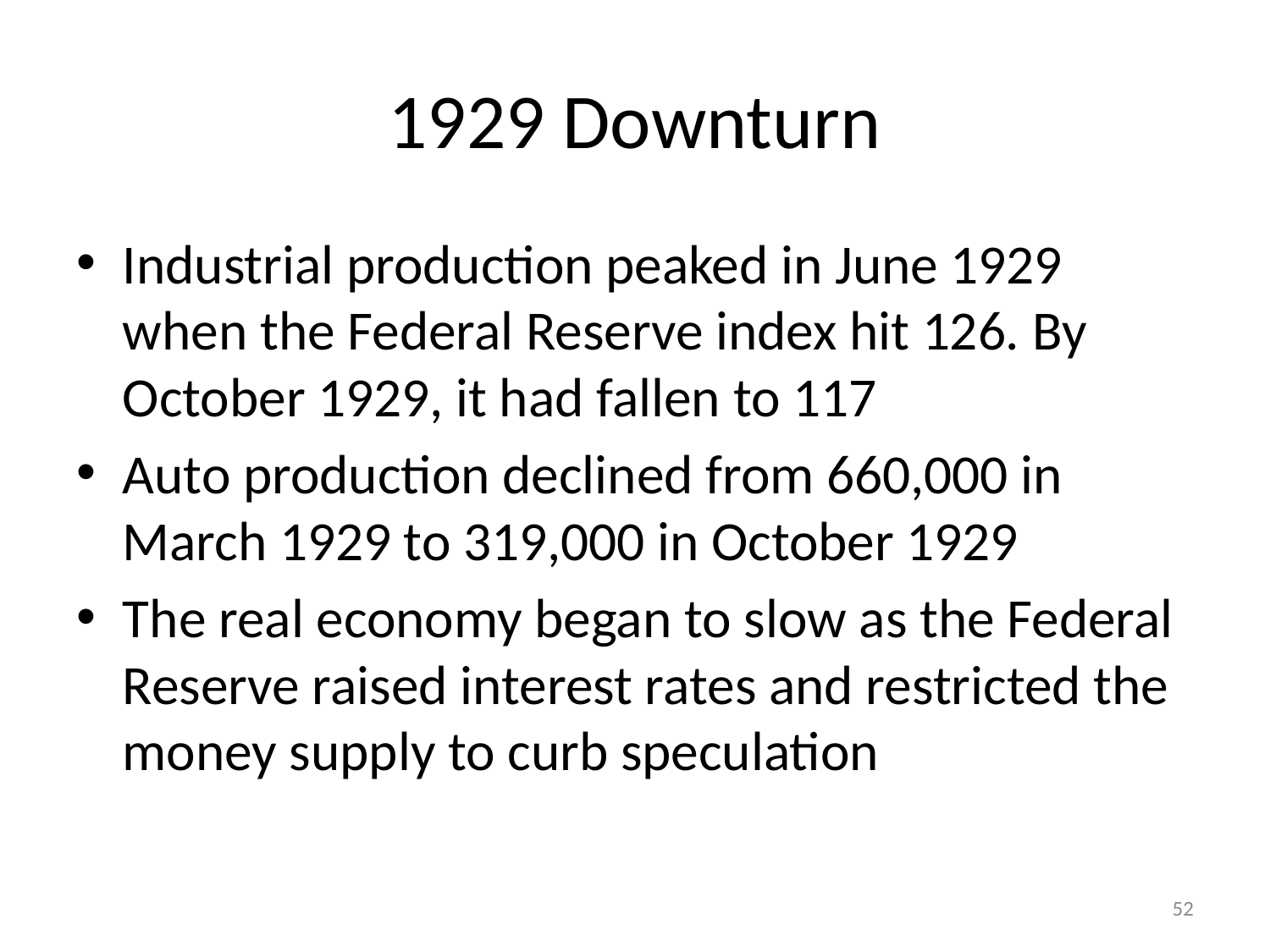

# 1929 Downturn
Industrial production peaked in June 1929 when the Federal Reserve index hit 126. By October 1929, it had fallen to 117
Auto production declined from 660,000 in March 1929 to 319,000 in October 1929
The real economy began to slow as the Federal Reserve raised interest rates and restricted the money supply to curb speculation
52